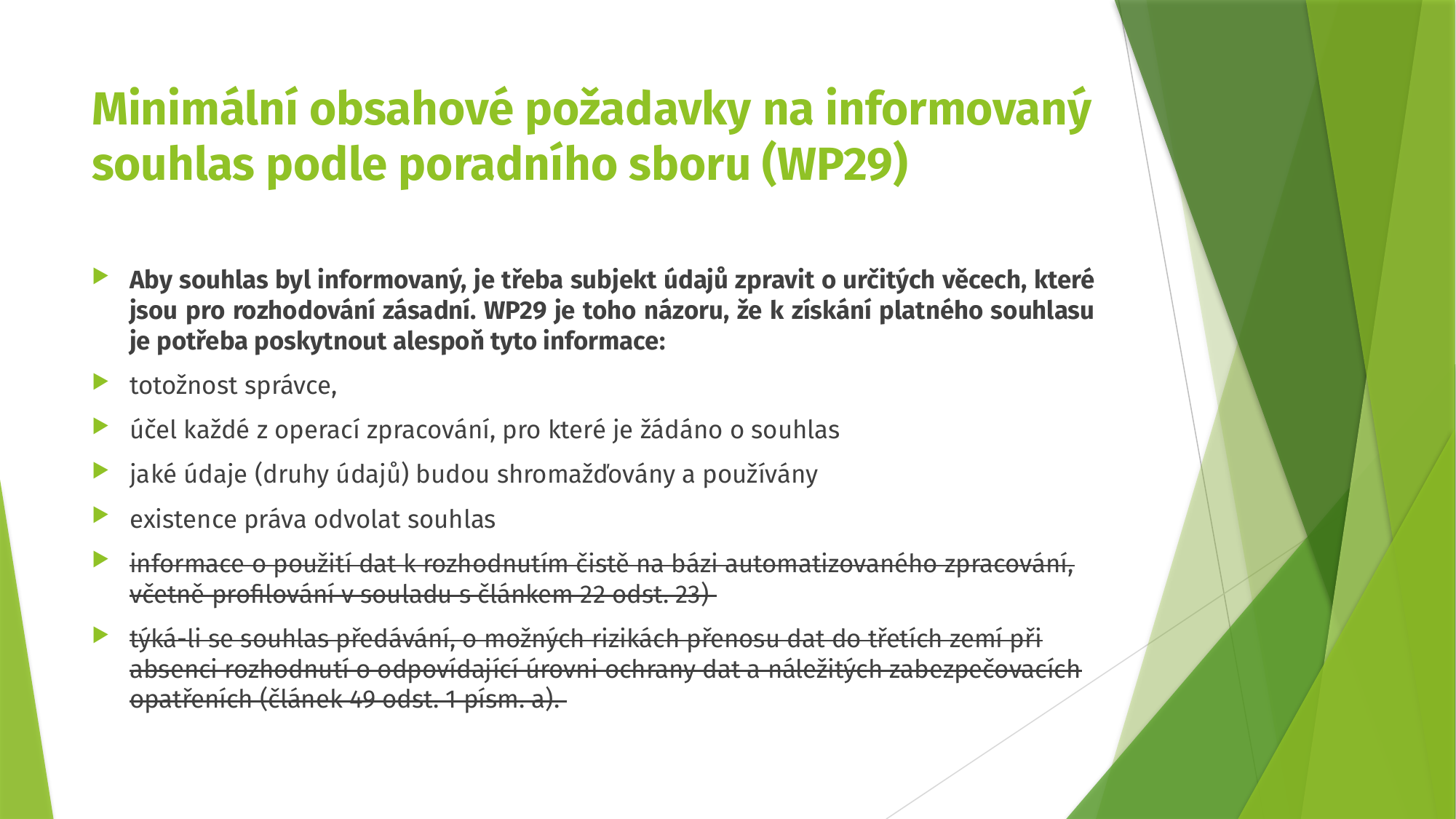

# Minimální obsahové požadavky na informovaný souhlas podle poradního sboru (WP29)
Aby souhlas byl informovaný, je třeba subjekt údajů zpravit o určitých věcech, které jsou pro rozhodování zásadní. WP29 je toho názoru, že k získání platného souhlasu je potřeba poskytnout alespoň tyto informace:
totožnost správce,
účel každé z operací zpracování, pro které je žádáno o souhlas
jaké údaje (druhy údajů) budou shromažďovány a používány
existence práva odvolat souhlas
informace o použití dat k rozhodnutím čistě na bázi automatizovaného zpracování, včetně profilování v souladu s článkem 22 odst. 23)
týká-li se souhlas předávání, o možných rizikách přenosu dat do třetích zemí při absenci rozhodnutí o odpovídající úrovni ochrany dat a náležitých zabezpečovacích opatřeních (článek 49 odst. 1 písm. a).